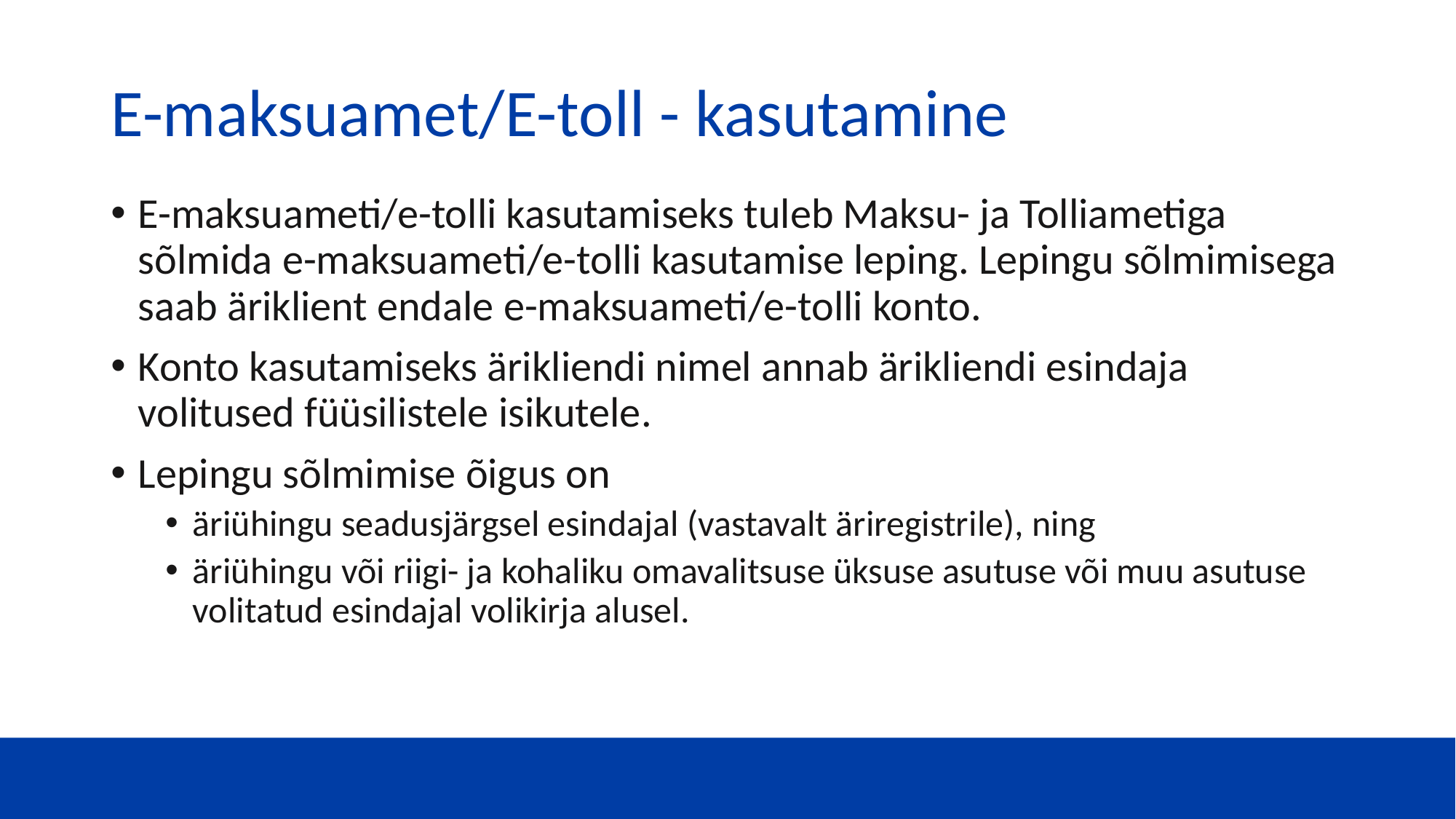

# E-maksuamet/E-toll - kasutamine
E-maksuameti/e-tolli kasutamiseks tuleb Maksu- ja Tolliametiga sõlmida e-maksuameti/e-tolli kasutamise leping. Lepingu sõlmimisega saab äriklient endale e-maksuameti/e-tolli konto.
Konto kasutamiseks ärikliendi nimel annab ärikliendi esindaja volitused füüsilistele isikutele.
Lepingu sõlmimise õigus on
äriühingu seadusjärgsel esindajal (vastavalt äriregistrile), ning
äriühingu või riigi- ja kohaliku omavalitsuse üksuse asutuse või muu asutuse volitatud esindajal volikirja alusel.